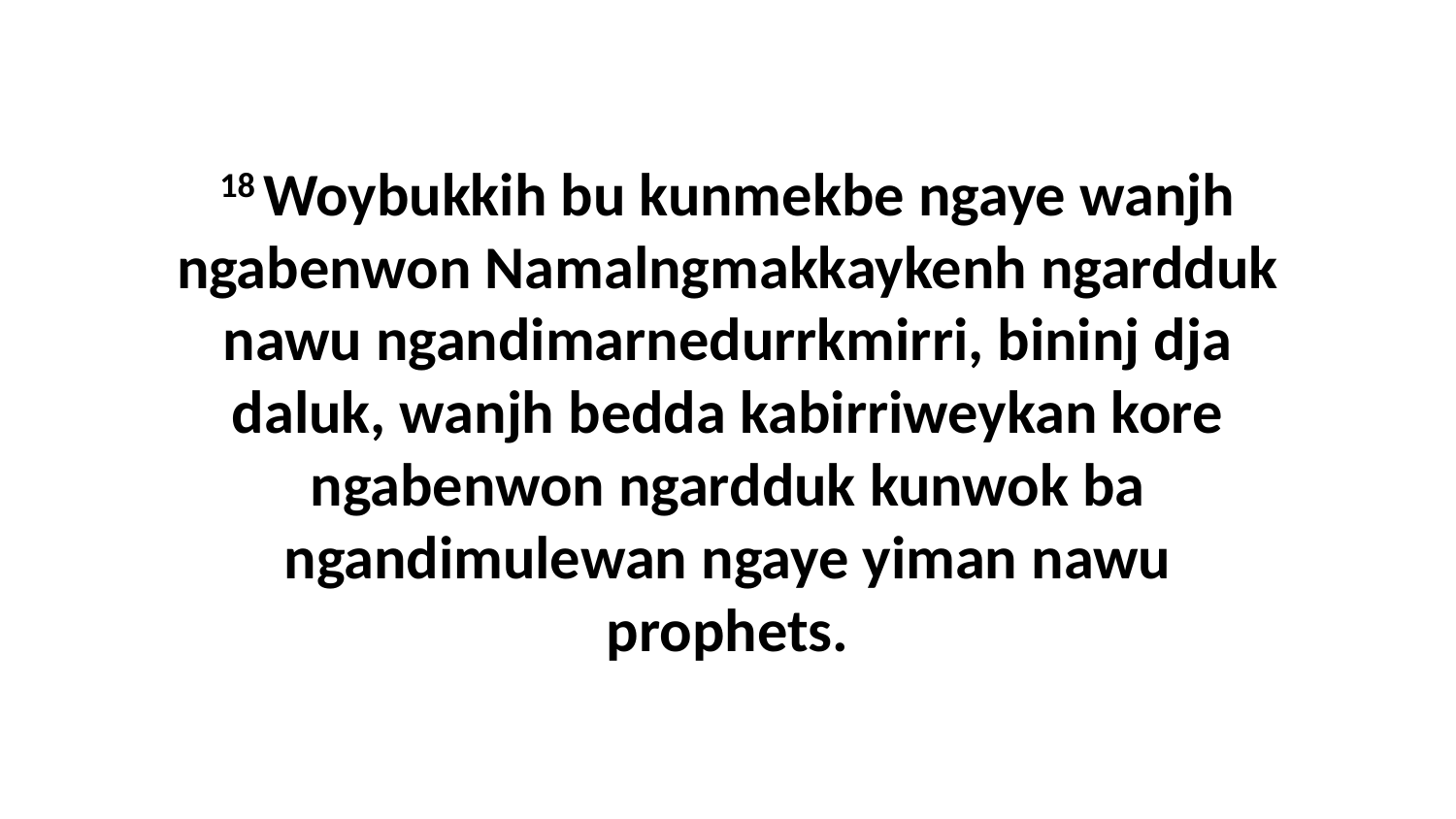

18 Woybukkih bu kunmekbe ngaye wanjh ngabenwon Namalngmakkaykenh ngardduk nawu ngandimarnedurrkmirri, bininj dja daluk, wanjh bedda kabirriweykan kore ngabenwon ngardduk kunwok ba ngandimulewan ngaye yiman nawu prophets.